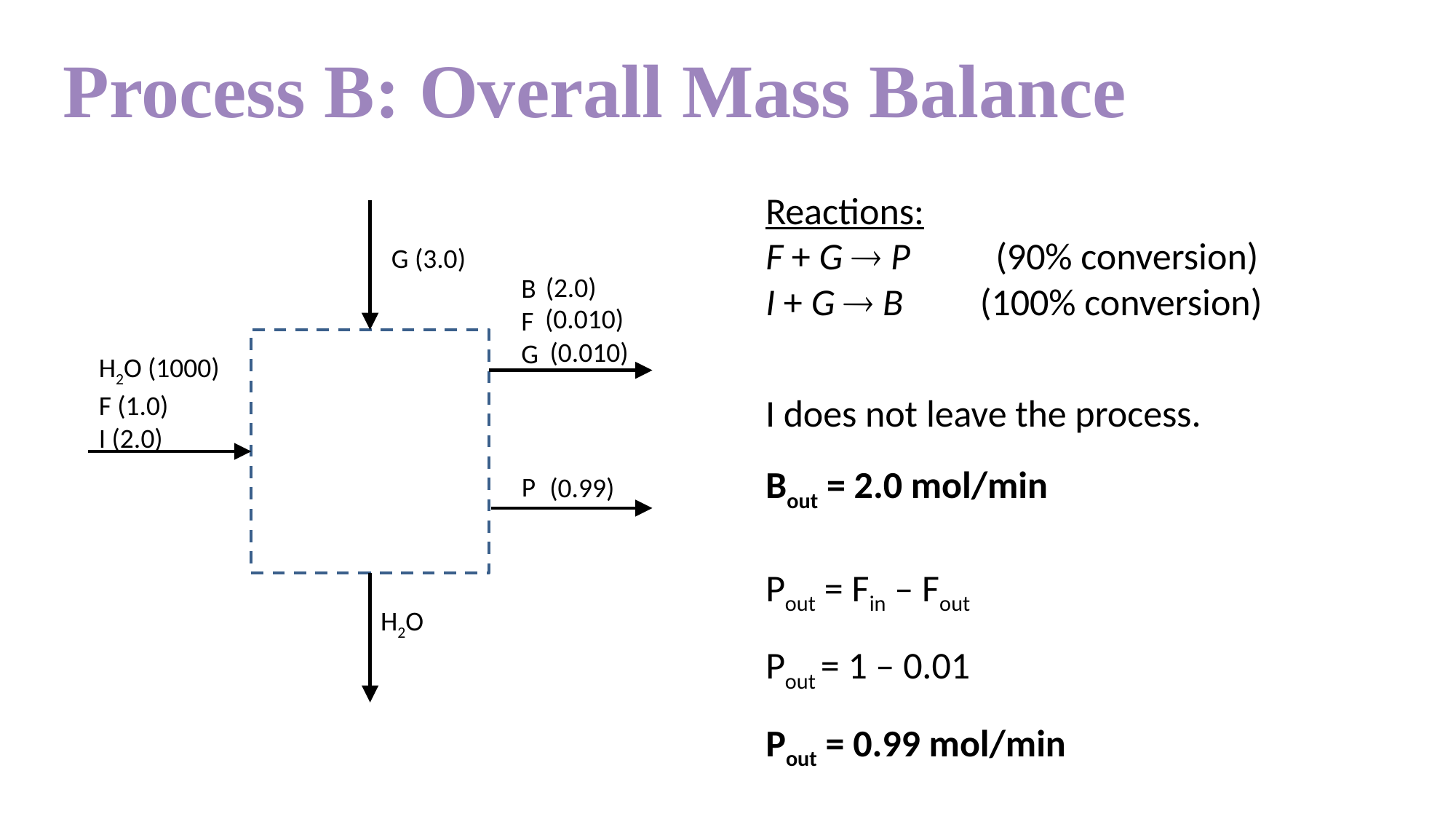

Process B: Overall Mass Balance
Reactions:
F + G → P          (90% conversion)
I + G → B         (100% conversion)

G (3.0)
B
F
G

H2O (1000)
F (1.0)
I (2.0)
P
H2O
(2.0)
(0.010)
(0.010)
I does not leave the process.
Bout = 2.0 mol/min
(0.99)
Pout = Fin – Fout
Pout = 1 – 0.01
Pout = 0.99 mol/min